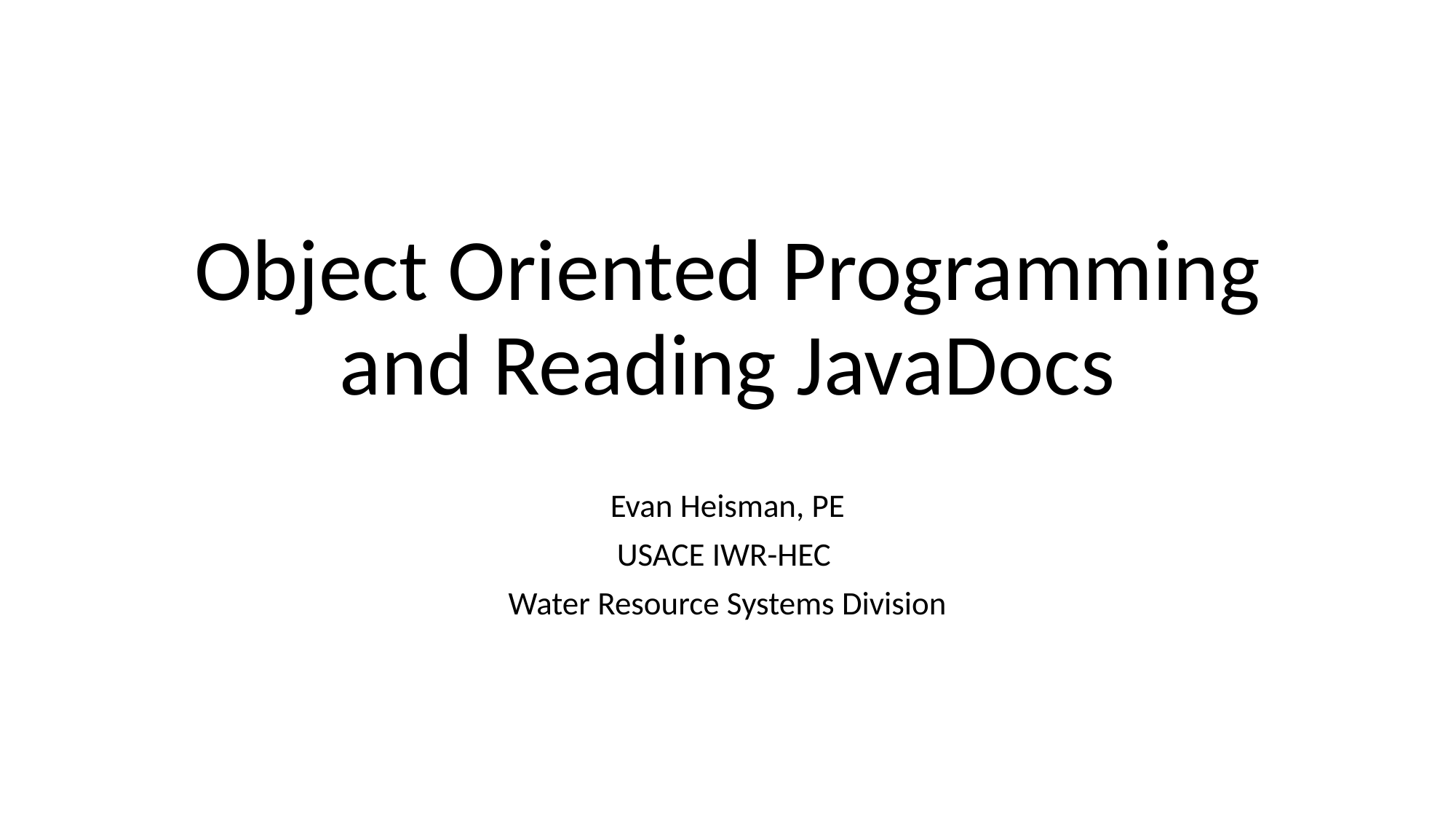

# Object Oriented Programming and Reading JavaDocs

Evan Heisman, PE
USACE IWR-HEC
Water Resource Systems Division